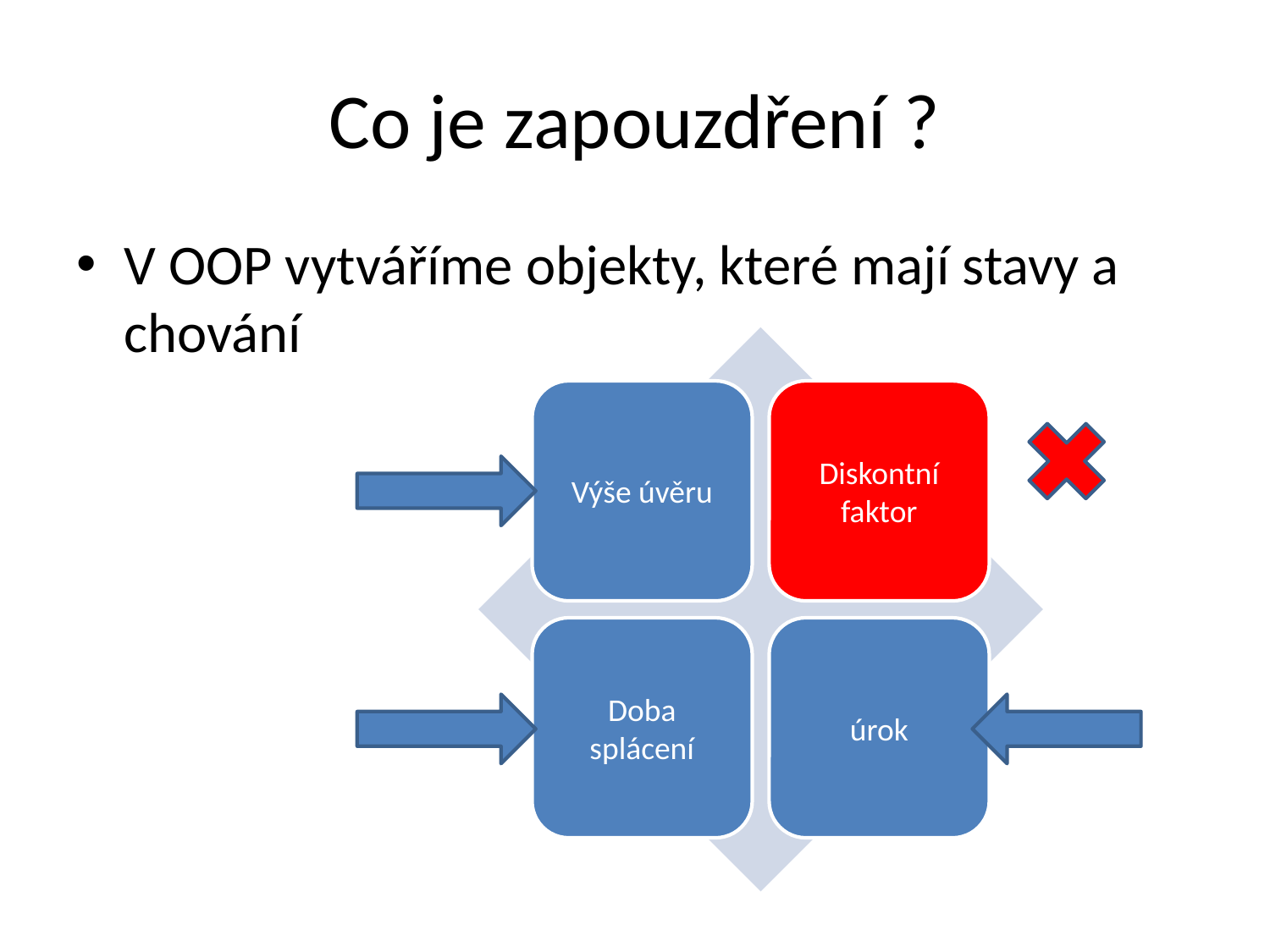

# Co je zapouzdření ?
V OOP vytváříme objekty, které mají stavy a chování
Výše úvěru
Diskontní faktor
Doba splácení
úrok